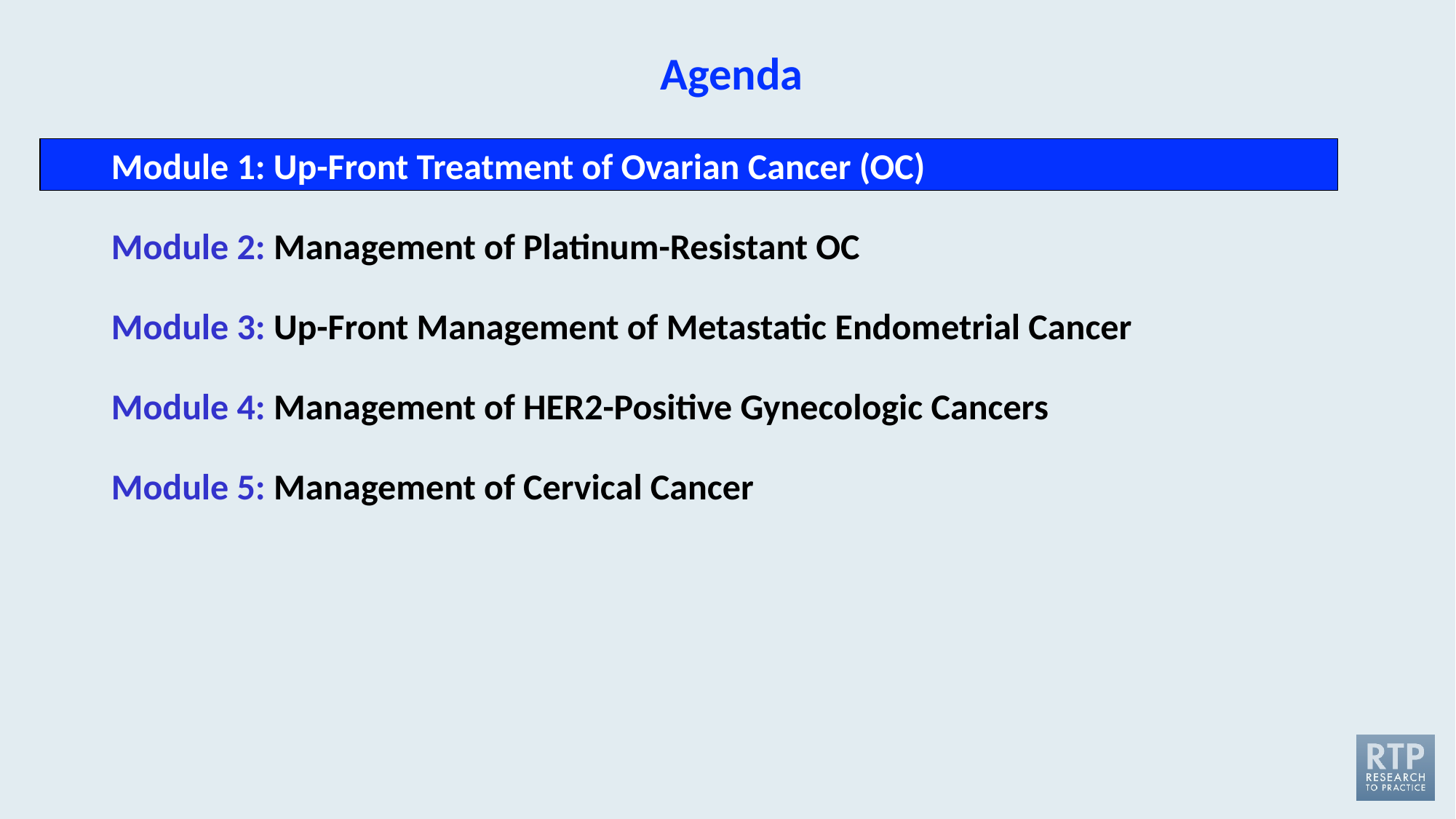

# Agenda

Module 1: Up-Front Treatment of Ovarian Cancer (OC)
Module 2: Management of Platinum-Resistant OC
Module 3: Up-Front Management of Metastatic Endometrial Cancer
Module 4: Management of HER2-Positive Gynecologic Cancers
Module 5: Management of Cervical Cancer